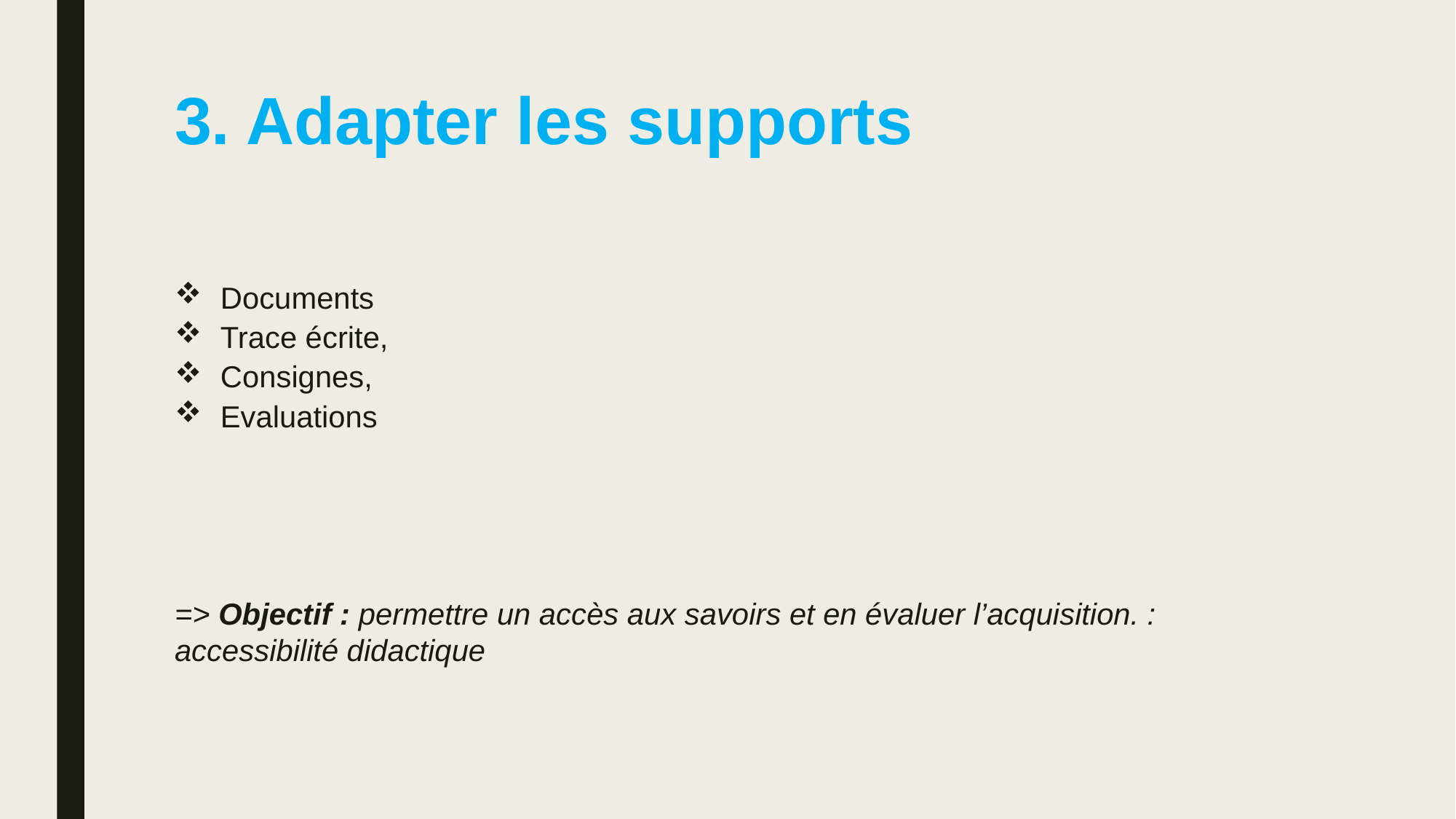

# 3. Adapter les supports
Documents
Trace écrite,
Consignes,
Evaluations

=> Objectif : permettre un accès aux savoirs et en évaluer l’acquisition. : accessibilité didactique